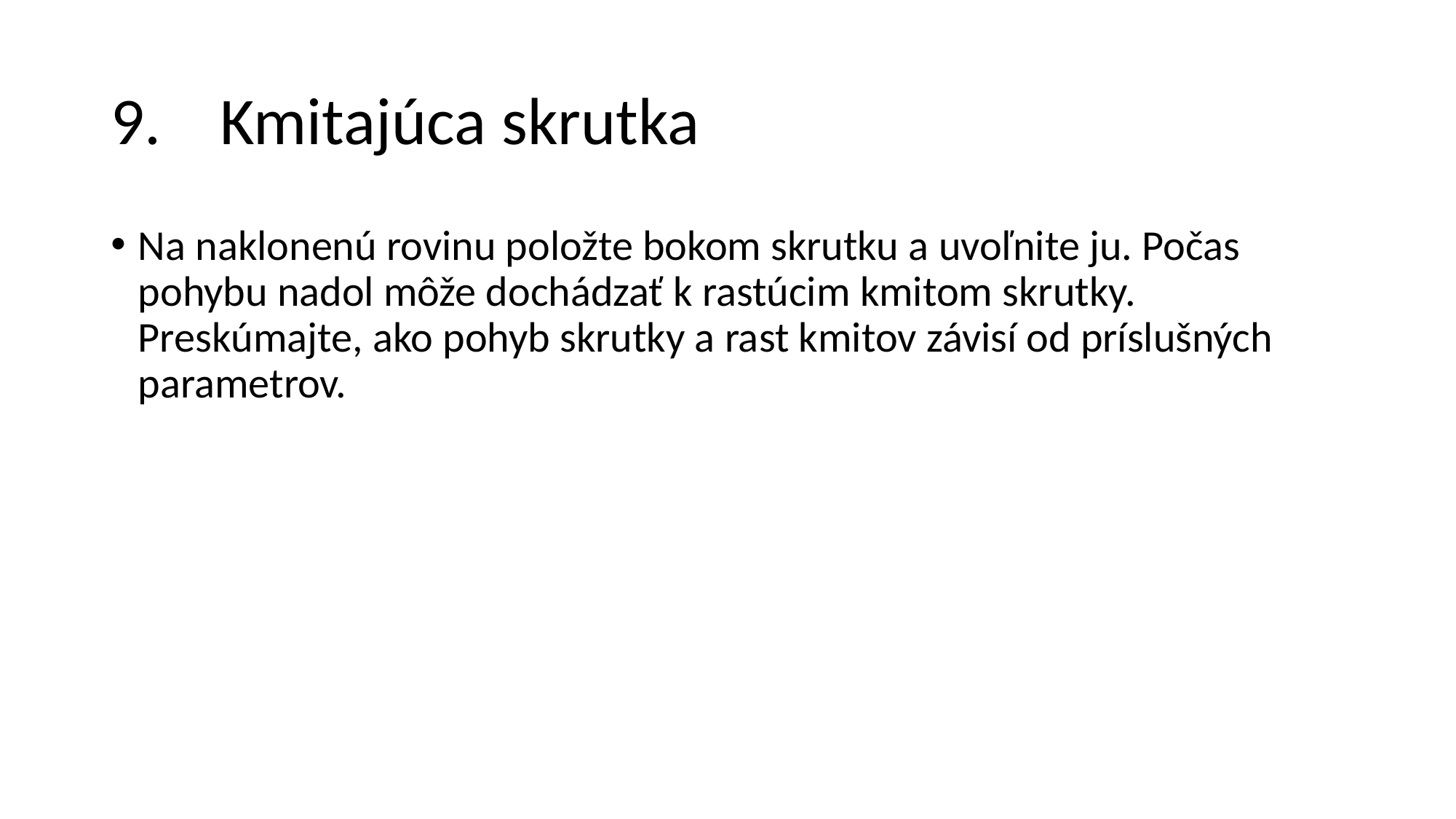

# 9.	Kmitajúca skrutka
Na naklonenú rovinu položte bokom skrutku a uvoľnite ju. Počas pohybu nadol môže dochádzať k rastúcim kmitom skrutky. Preskúmajte, ako pohyb skrutky a rast kmitov závisí od príslušných parametrov.